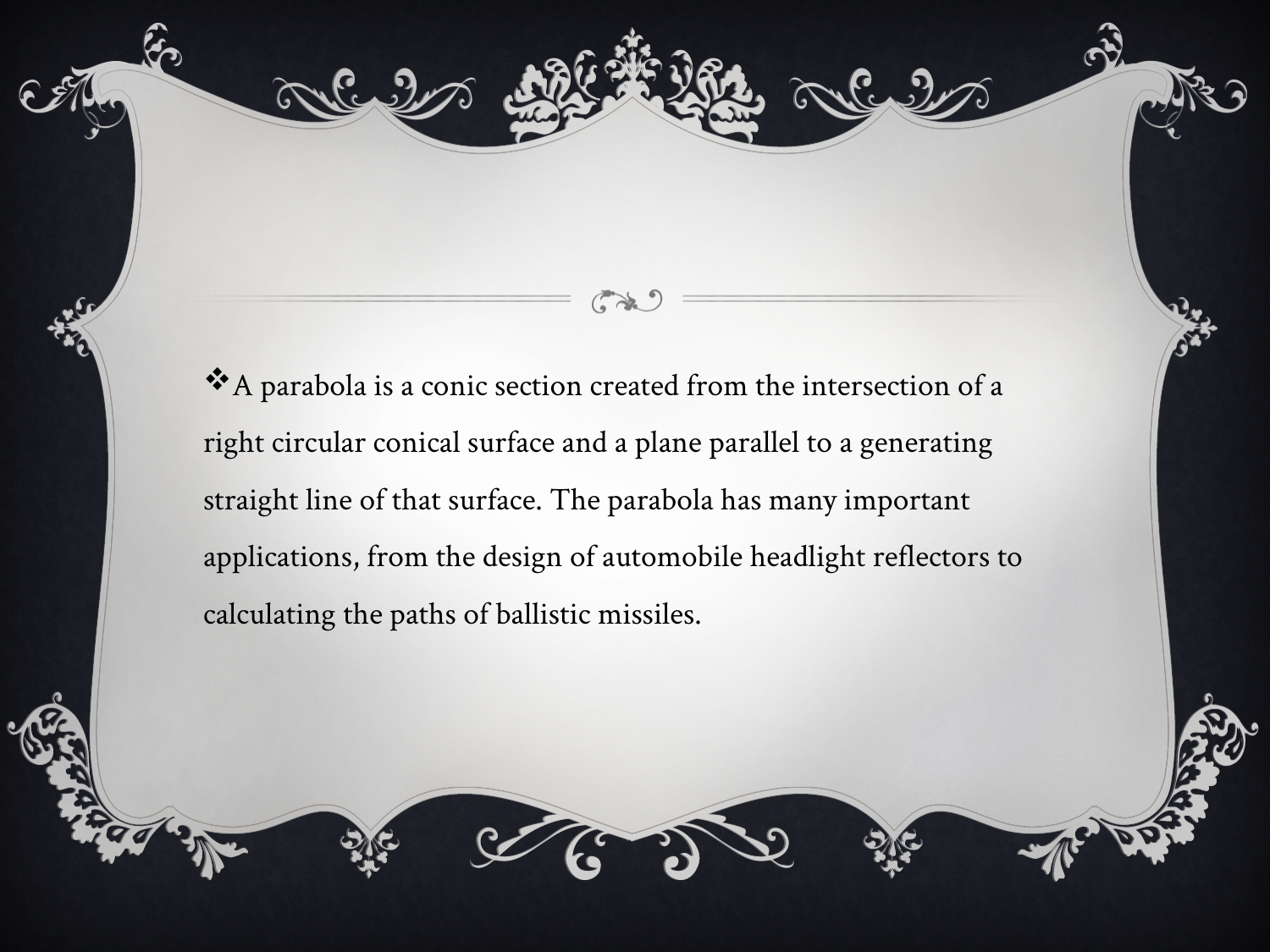

#
A parabola is a conic section created from the intersection of a right circular conical surface and a plane parallel to a generating straight line of that surface. The parabola has many important applications, from the design of automobile headlight reflectors to calculating the paths of ballistic missiles.